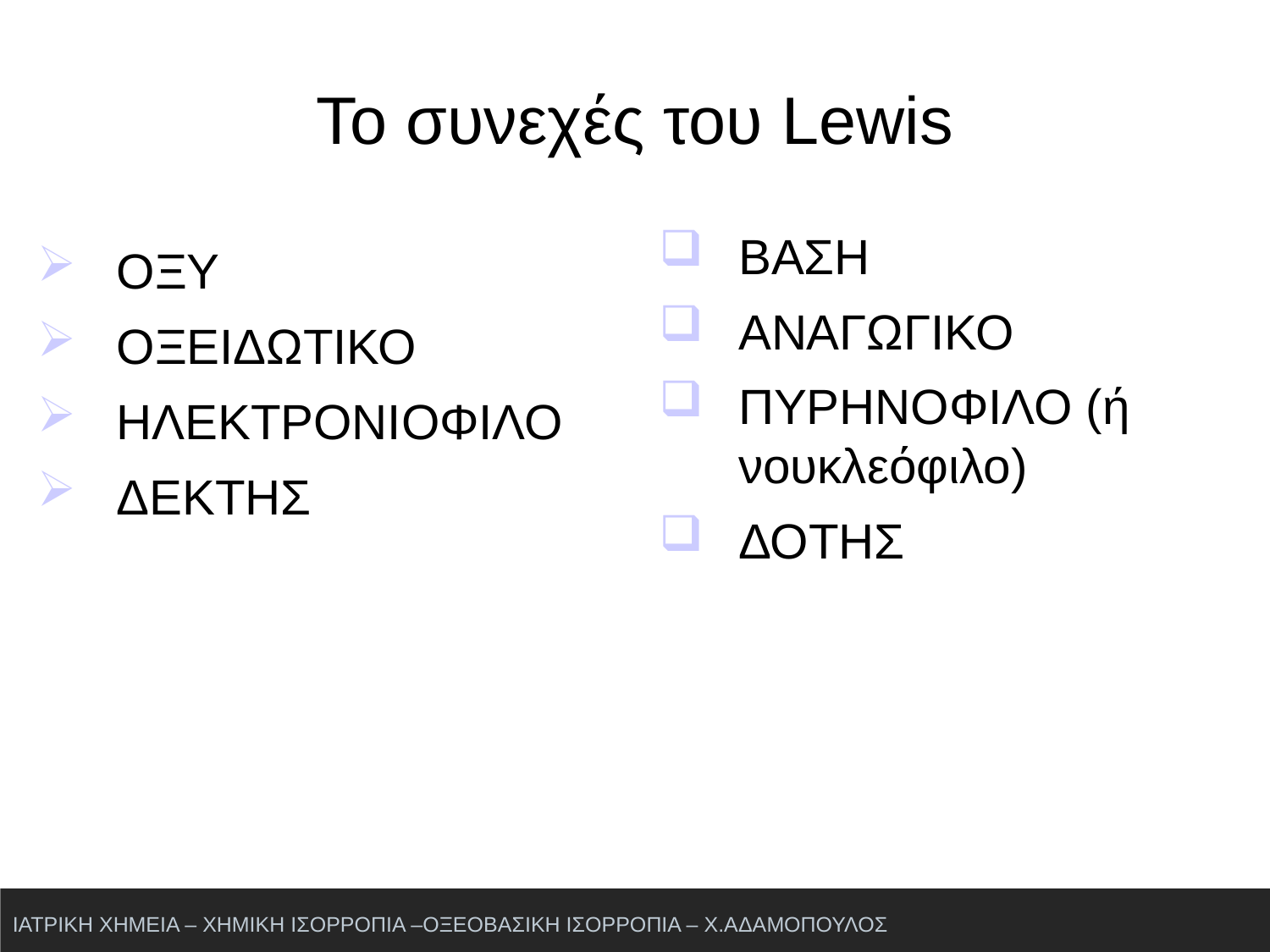

To συνεχές του Lewis
ΒΑΣΗ
ΑΝΑΓΩΓΙΚΟ
ΠΥΡΗΝΟΦΙΛΟ (ή νουκλεόφιλο)
ΔΟΤΗΣ
ΟΞΥ
ΟΞΕΙΔΩΤΙΚΟ
ΗΛΕΚΤΡΟΝΙΟΦΙΛΟ
ΔΕΚΤΗΣ
ΙΑΤΡΙΚΗ ΧΗΜΕΙΑ – ΧΗΜΙΚΗ ΙΣΟΡΡΟΠΙΑ –ΟΞΕΟΒΑΣΙΚΗ ΙΣΟΡΡΟΠΙΑ – Χ.ΑΔΑΜΟΠΟΥΛΟΣ